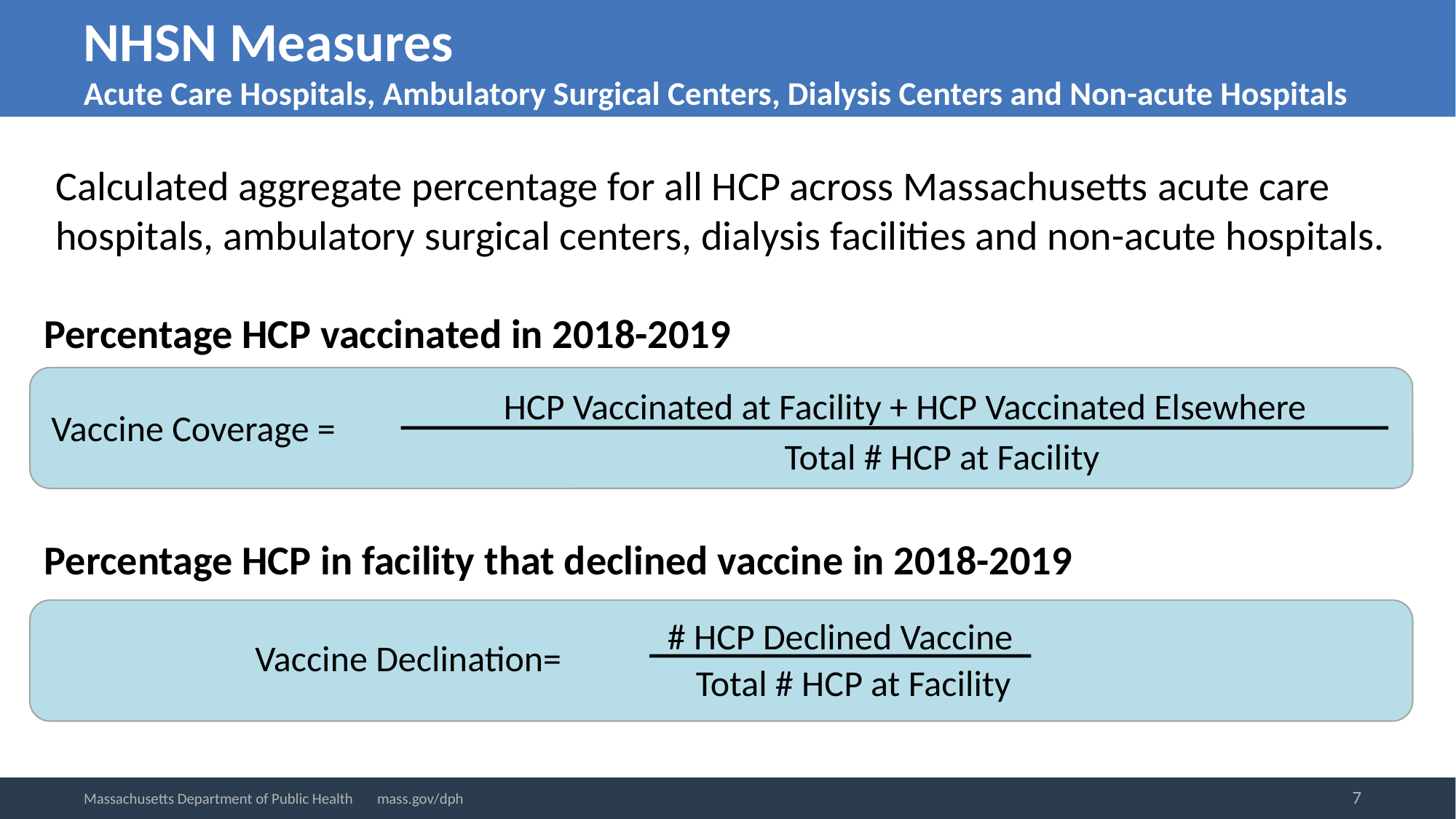

# NHSN Measures Acute Care Hospitals, Ambulatory Surgical Centers, Dialysis Centers and Non-acute Hospitals
Calculated aggregate percentage for all HCP across Massachusetts acute care hospitals, ambulatory surgical centers, dialysis facilities and non-acute hospitals.
Percentage HCP vaccinated in 2018-2019

HCP Vaccinated at Facility + HCP Vaccinated Elsewhere
Vaccine Coverage =

Total # HCP at Facility
Percentage HCP in facility that declined vaccine in 2018-2019

# HCP Declined Vaccine
Vaccine Declination=
Total # HCP at Facility

7
Massachusetts Department of Public Health       mass.gov/dph